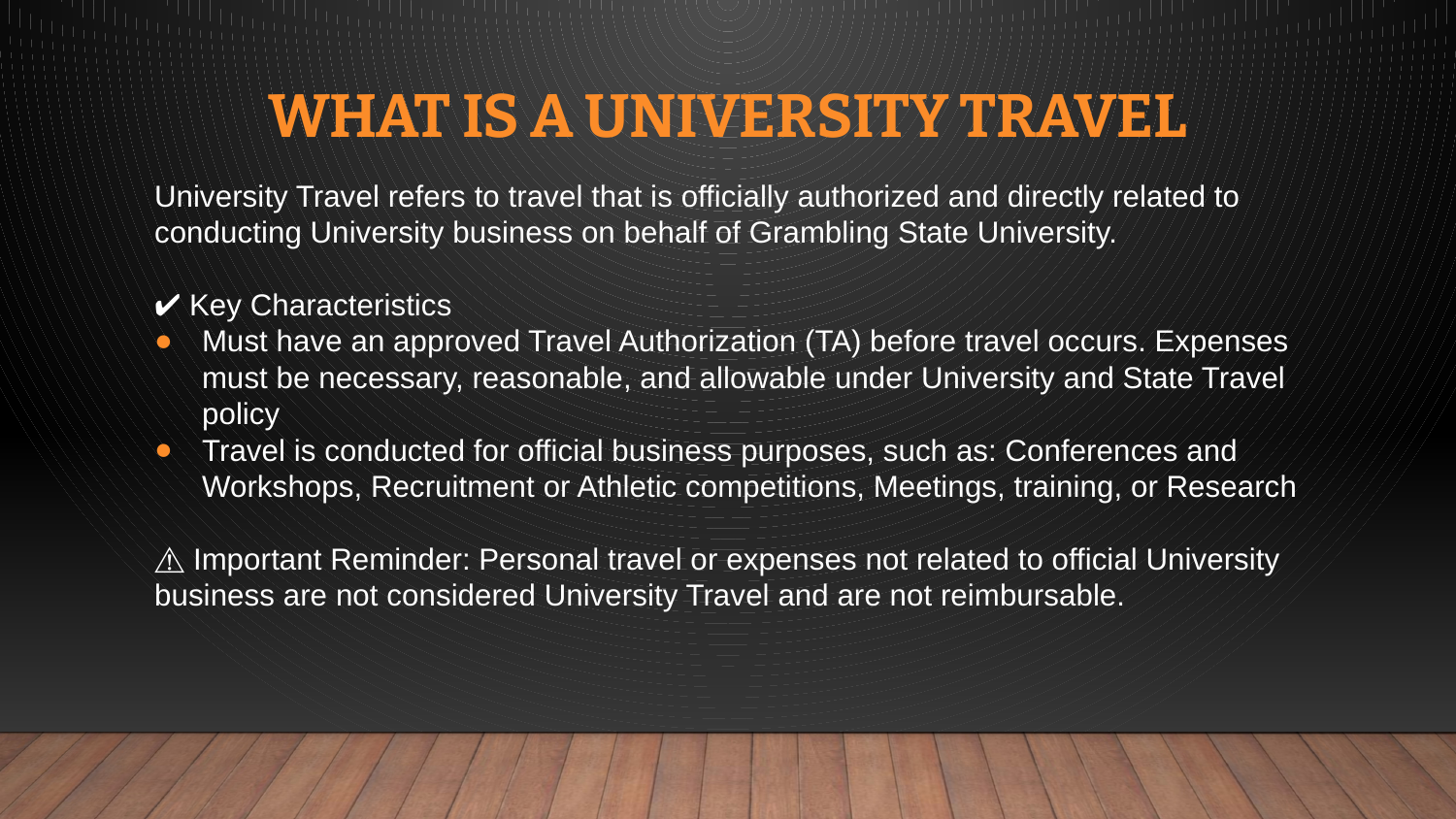

# What is a University Travel
University Travel refers to travel that is officially authorized and directly related to conducting University business on behalf of Grambling State University.

✔️ Key Characteristics
Must have an approved Travel Authorization (TA) before travel occurs. Expenses must be necessary, reasonable, and allowable under University and State Travel policy
Travel is conducted for official business purposes, such as: Conferences and Workshops, Recruitment or Athletic competitions, Meetings, training, or Research

⚠️ Important Reminder: Personal travel or expenses not related to official University business are not considered University Travel and are not reimbursable.